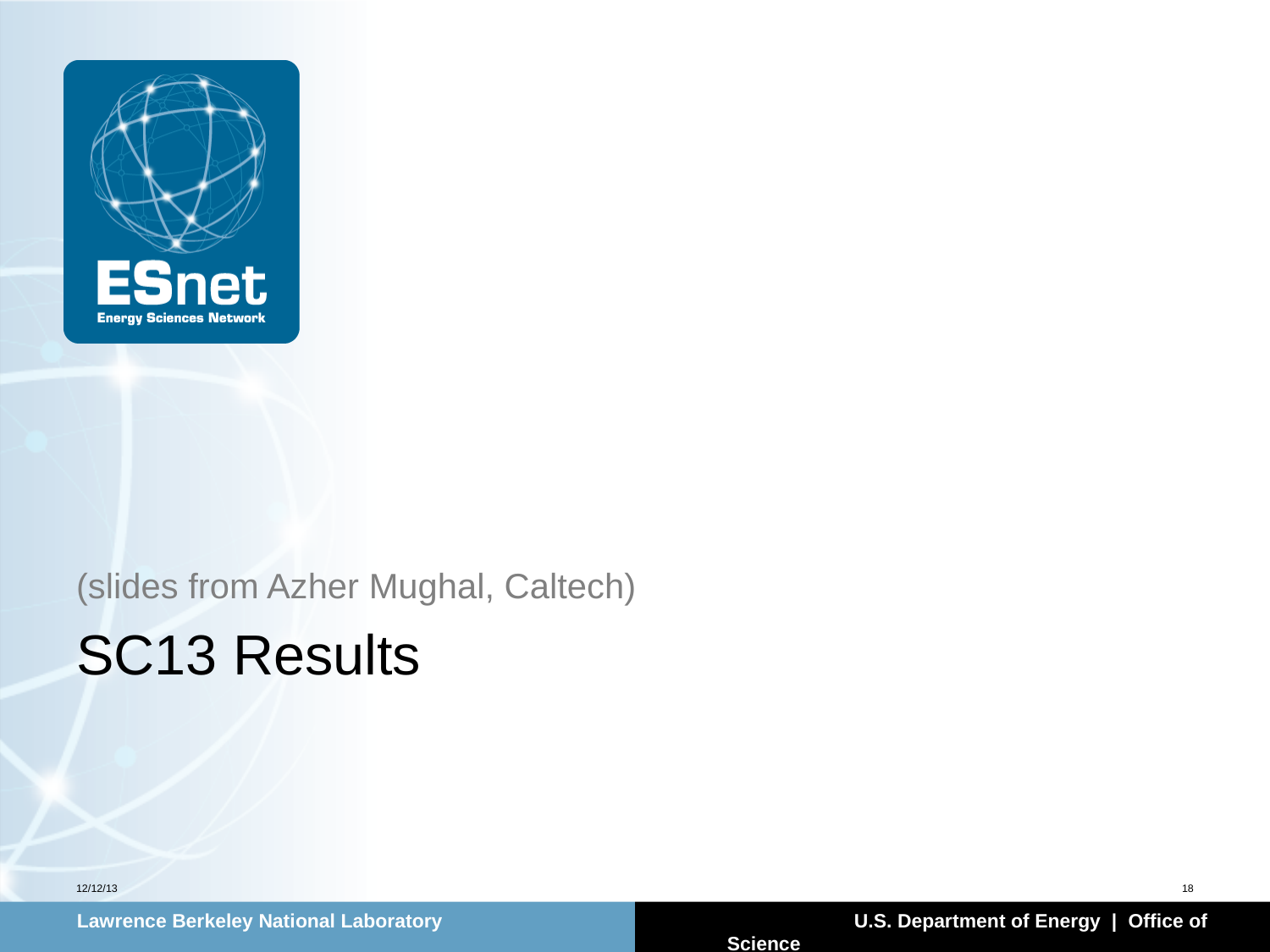

(slides from Azher Mughal, Caltech)
# SC13 Results
12/12/13
18